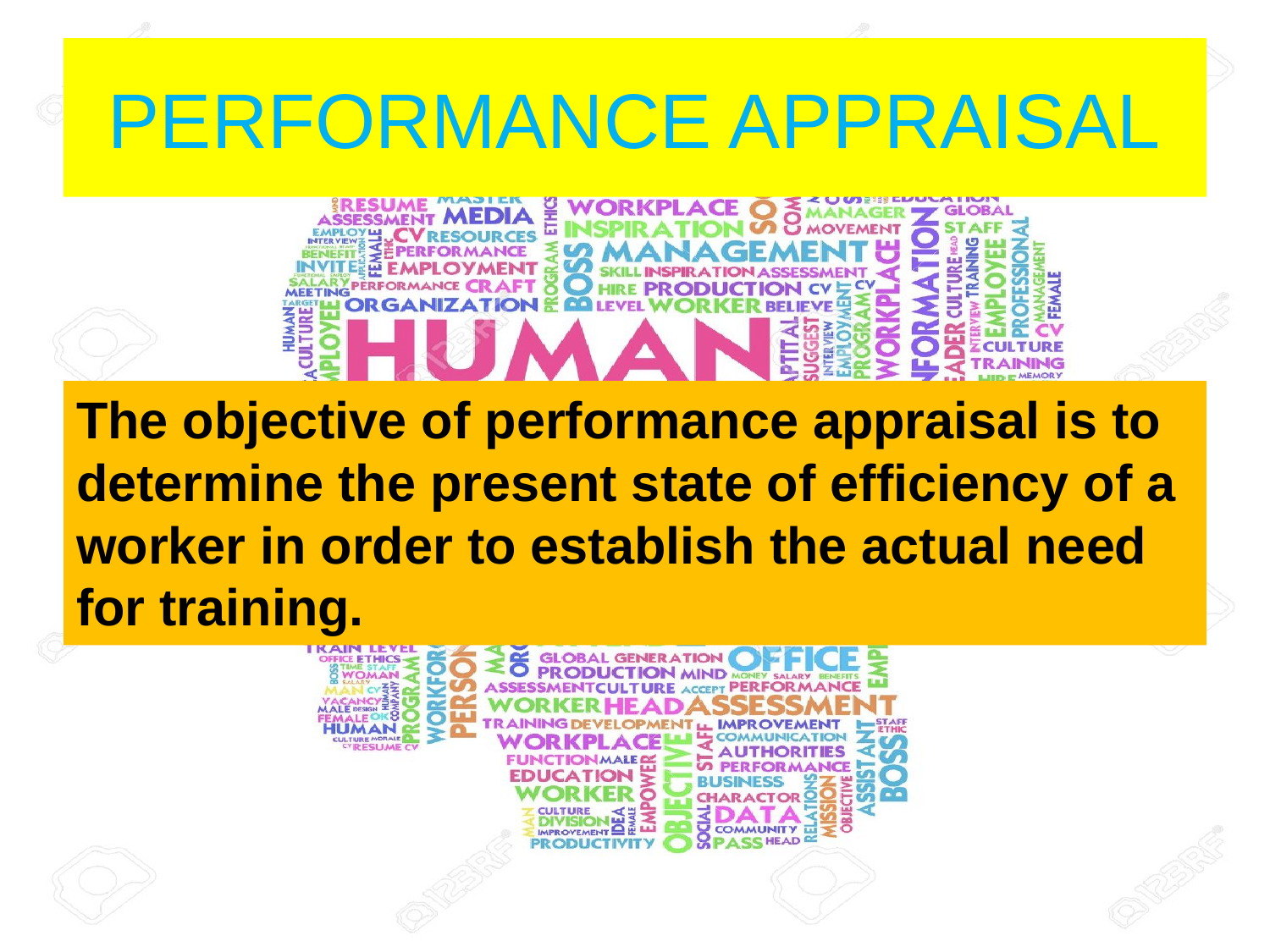

# PERFORMANCE APPRAISAL
The objective of performance appraisal is to determine the present state of efficiency of a worker in order to establish the actual need for training.